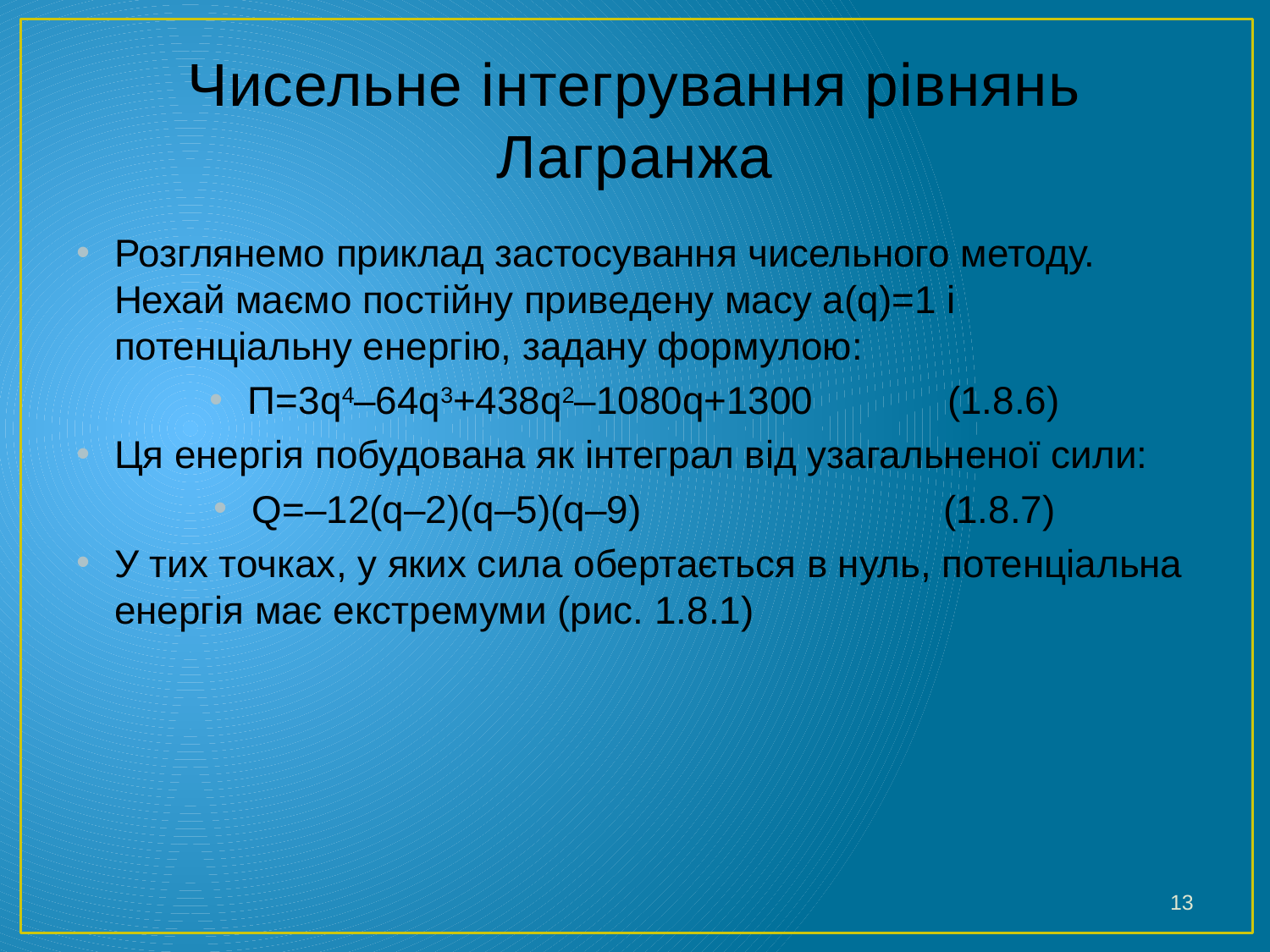

# Чисельне інтегрування рівнянь Лагранжа
Розглянемо приклад застосування чисельного методу. Нехай маємо постійну приведену масу a(q)=1 і потенціальну енергію, задану формулою:
П=3q4–64q3+438q2–1080q+1300	      (1.8.6)
Ця енергія побудована як інтеграл від узагальненої сили:
Q=–12(q–2)(q–5)(q–9)	                 (1.8.7)
У тих точках, у яких сила обертається в нуль, потенціальна енергія має екстремуми (рис. 1.8.1)
13